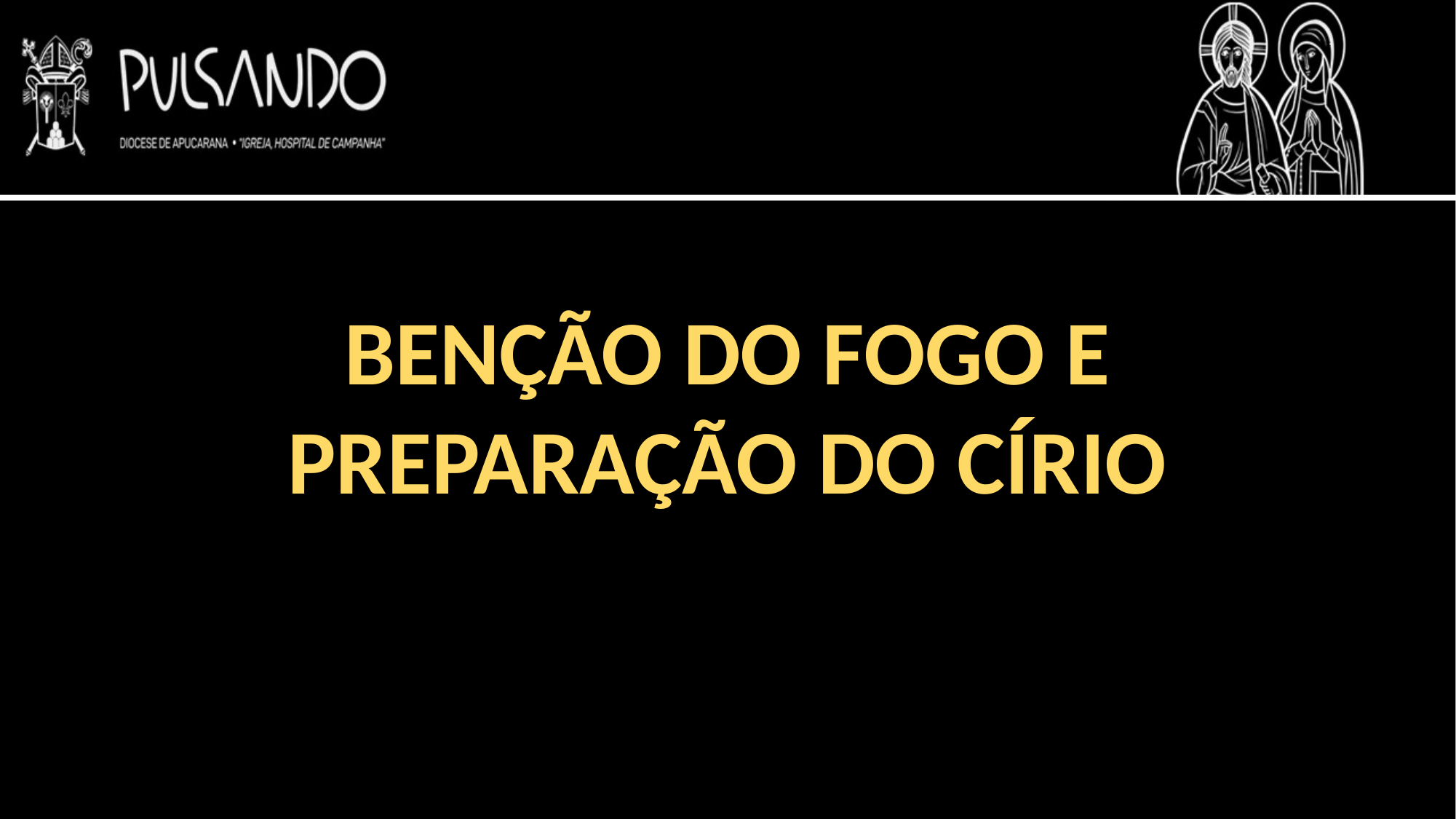

BENÇÃO DO FOGO E
PREPARAÇÃO DO CÍRIO